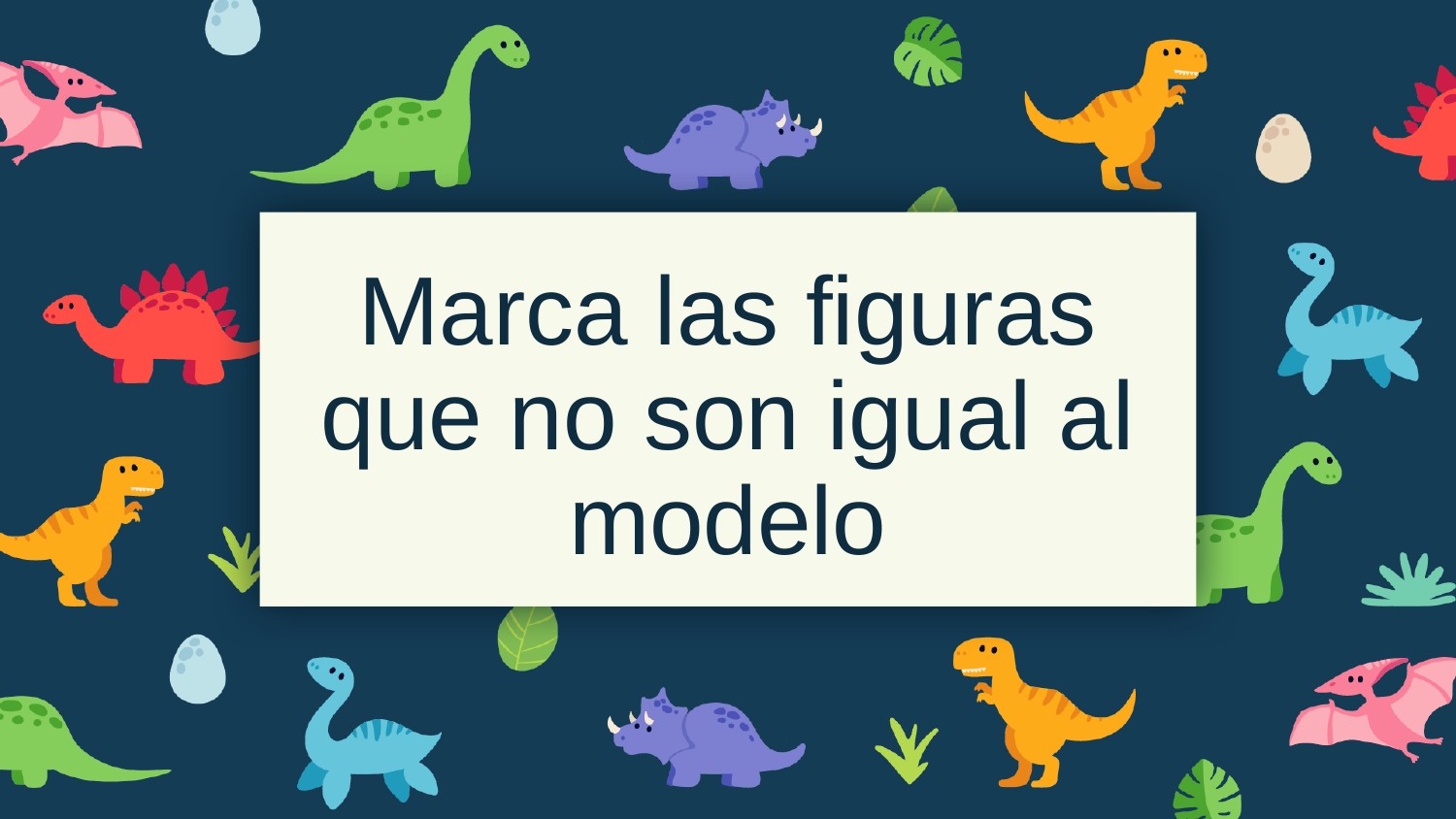

# Marca las figuras que no son igual al modelo